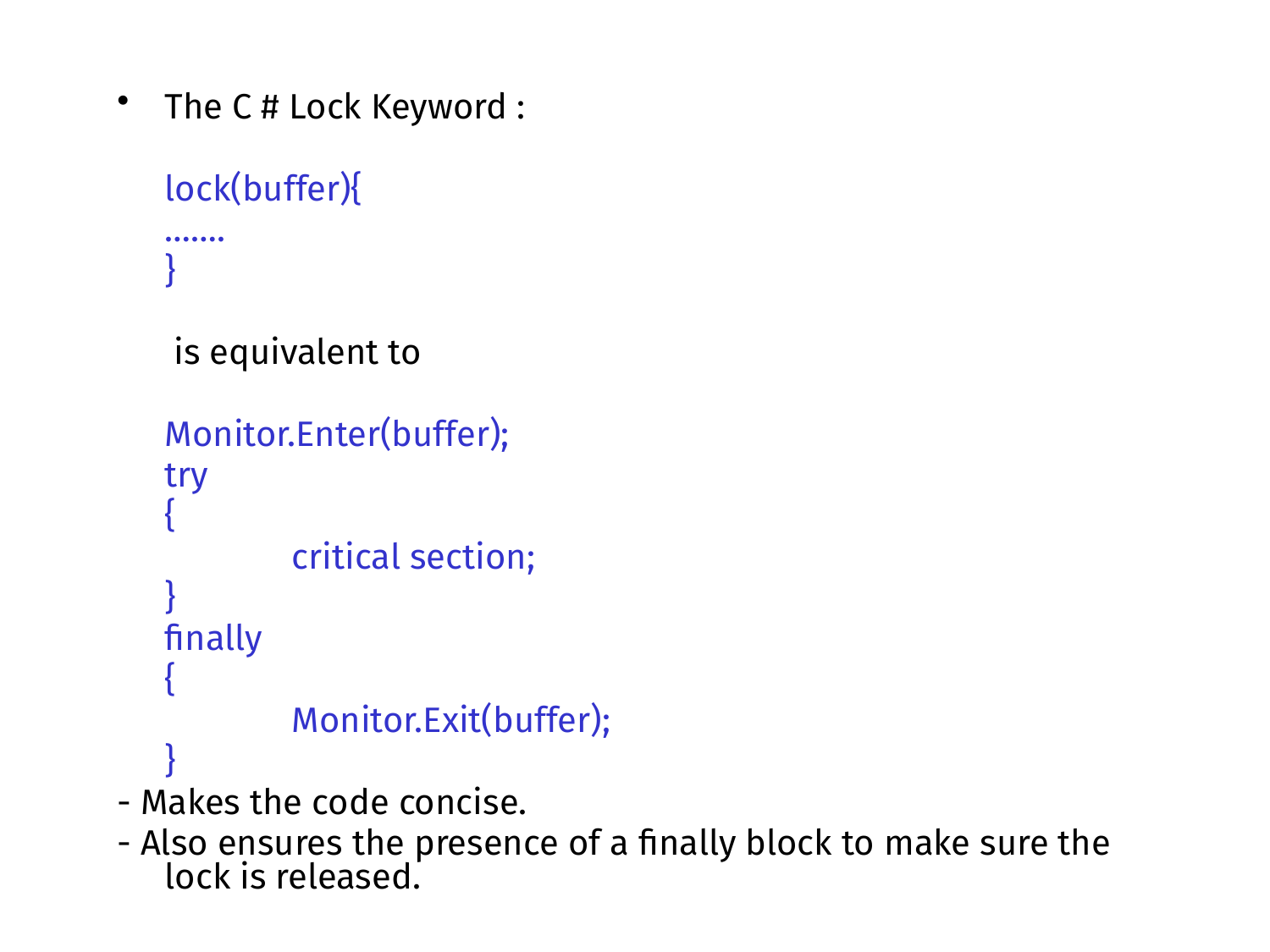

#

The C # Lock Keyword :

	lock(buffer){
	…….
	}

	 is equivalent to

	Monitor.Enter(buffer);
	try
	{
		critical section;
	}
	finally
	{
		Monitor.Exit(buffer);
	}
- Makes the code concise.
- Also ensures the presence of a finally block to make sure the lock is released.